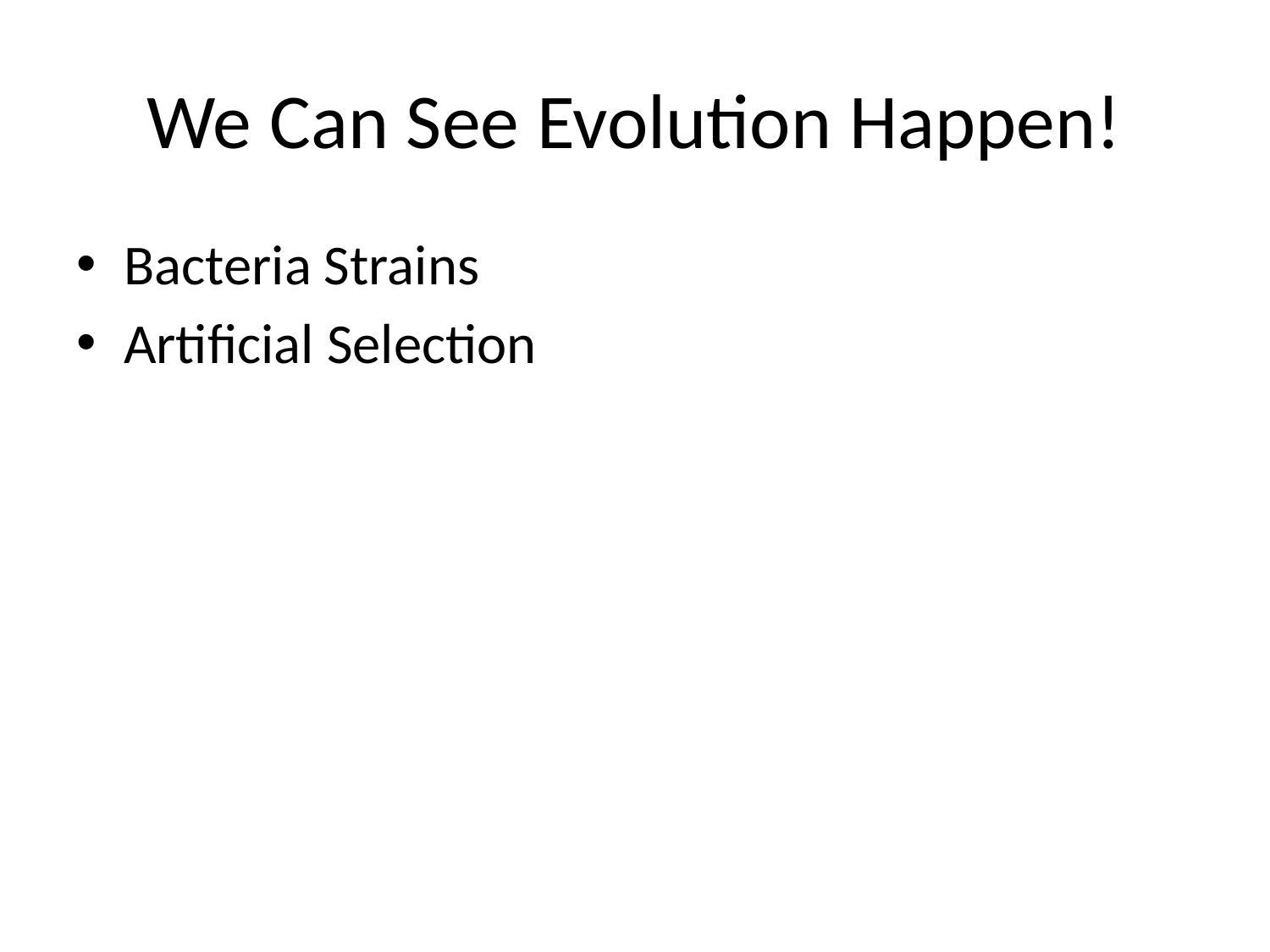

# We Can See Evolution Happen!
Bacteria Strains
Artificial Selection